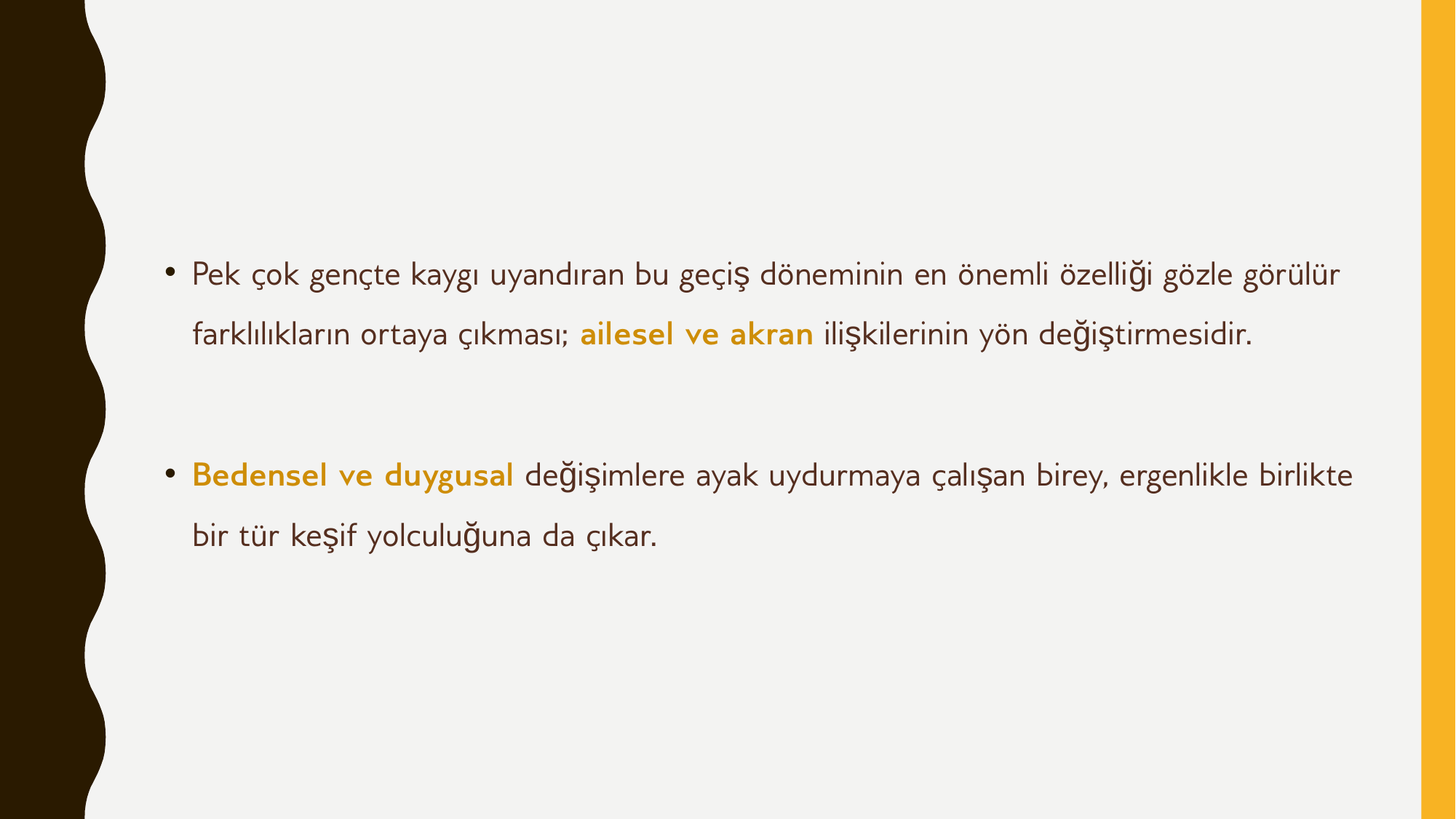

Pek çok gençte kaygı uyandıran bu geçiş döneminin en önemli özelliği gözle görülür farklılıkların ortaya çıkması; ailesel ve akran ilişkilerinin yön değiştirmesidir.

Bedensel ve duygusal değişimlere ayak uydurmaya çalışan birey, ergenlikle birlikte bir tür keşif yolculuğuna da çıkar.